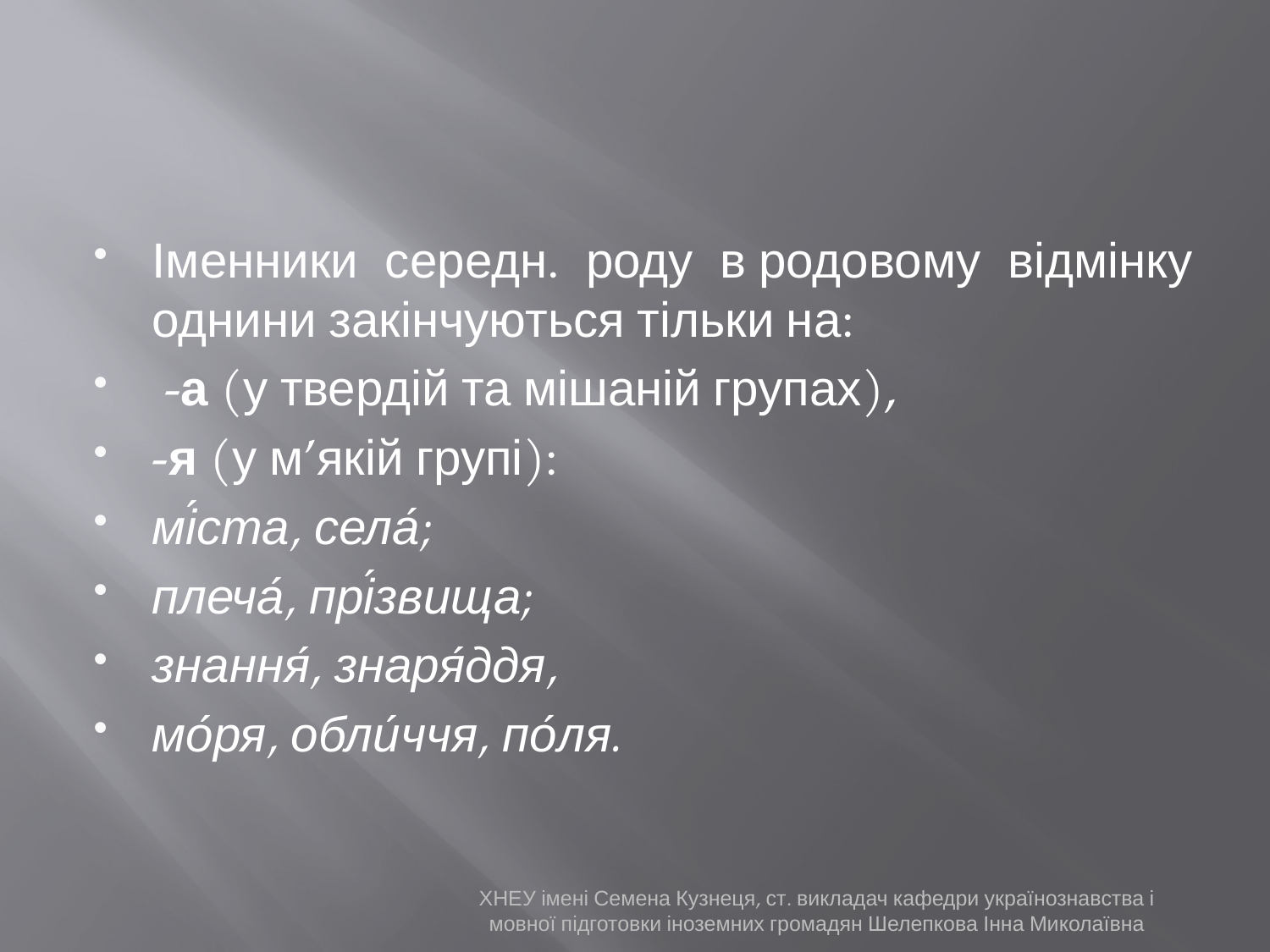

#
Іменники середн. роду в родовому відмінку однини закінчуються тільки на:
 -а (у твердій та мішаній групах),
-я (у м’якій групі):
мі́ста, села́;
плеча́, прі́звища;
знання́, знаря́ддя,
мо́ря, обли́ччя, по́ля.
ХНЕУ імені Семена Кузнеця, ст. викладач кафедри українознавства і мовної підготовки іноземних громадян Шелепкова Інна Миколаївна